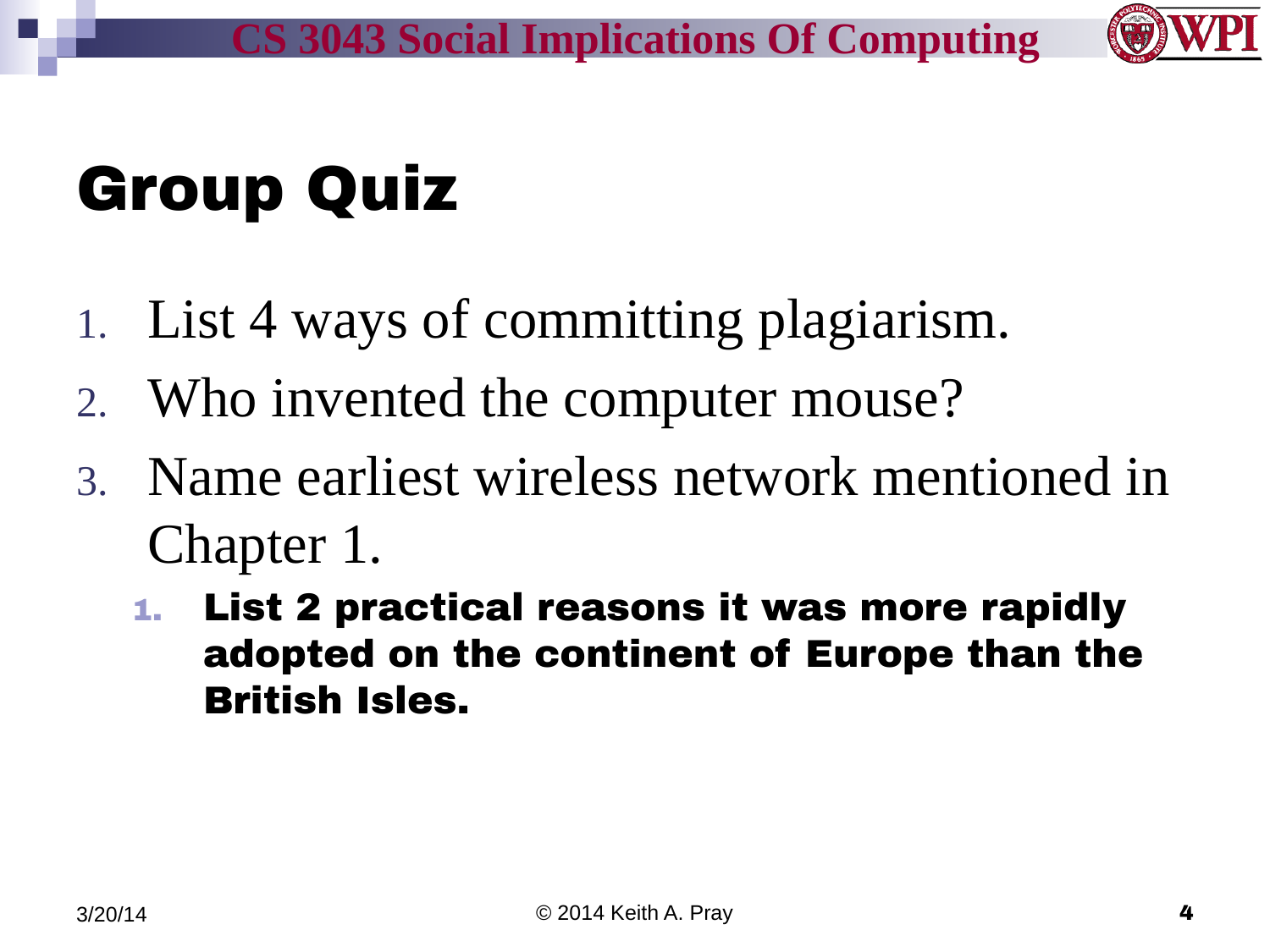

# Group Quiz
List 4 ways of committing plagiarism.
Who invented the computer mouse?
Name earliest wireless network mentioned in Chapter 1.
List 2 practical reasons it was more rapidly adopted on the continent of Europe than the British Isles.
3/20/14
© 2014 Keith A. Pray
4